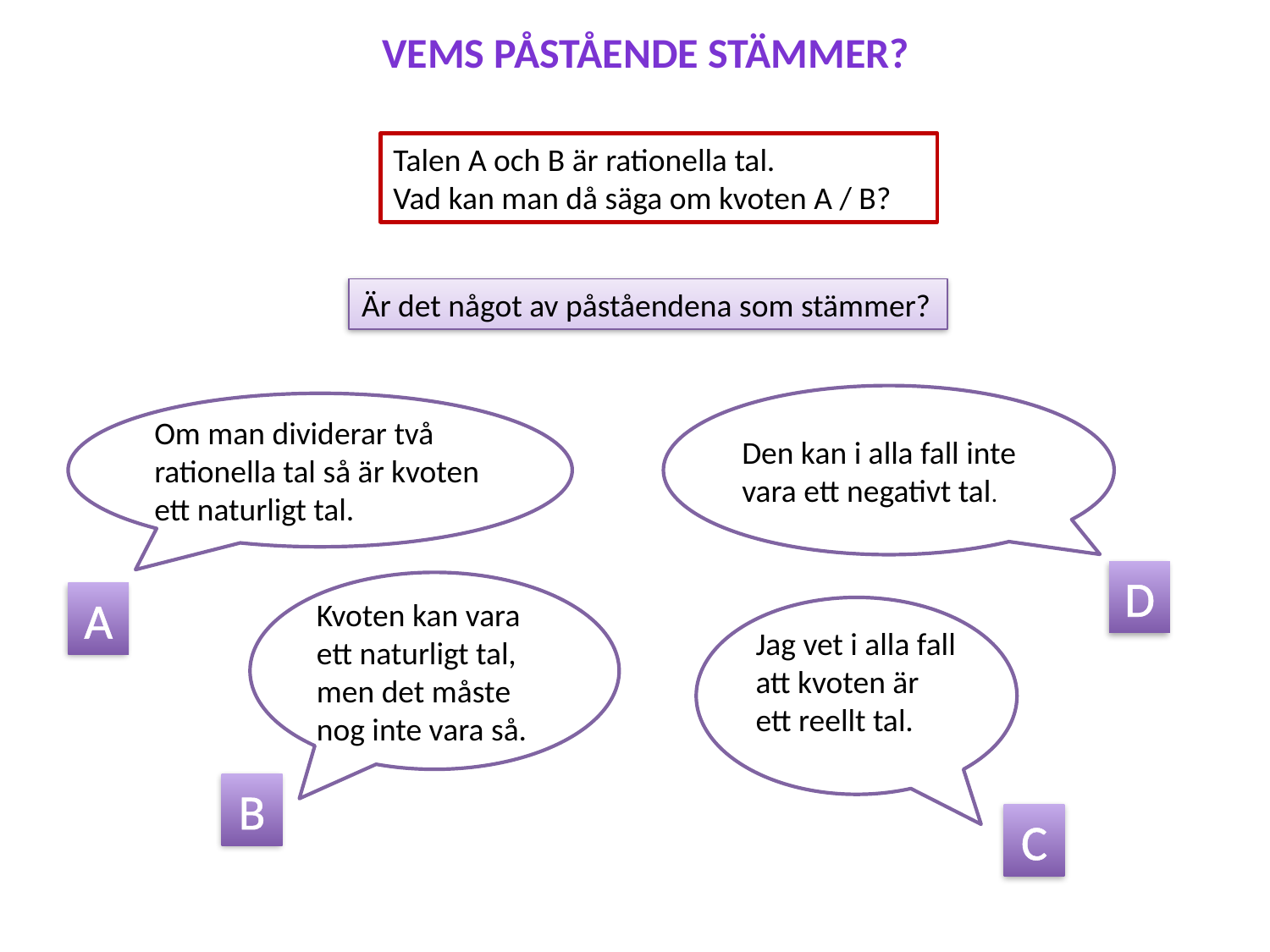

Vems påstående stämmer?
Talen A och B är rationella tal.
Vad kan man då säga om kvoten A / B?
Är det något av påståendena som stämmer?
Den kan i alla fall inte vara ett negativt tal.
D
Om man dividerar två rationella tal så är kvoten ett naturligt tal.
A
Kvoten kan vara ett naturligt tal, men det måste nog inte vara så.
B
Jag vet i alla fall att kvoten är ett reellt tal.

C